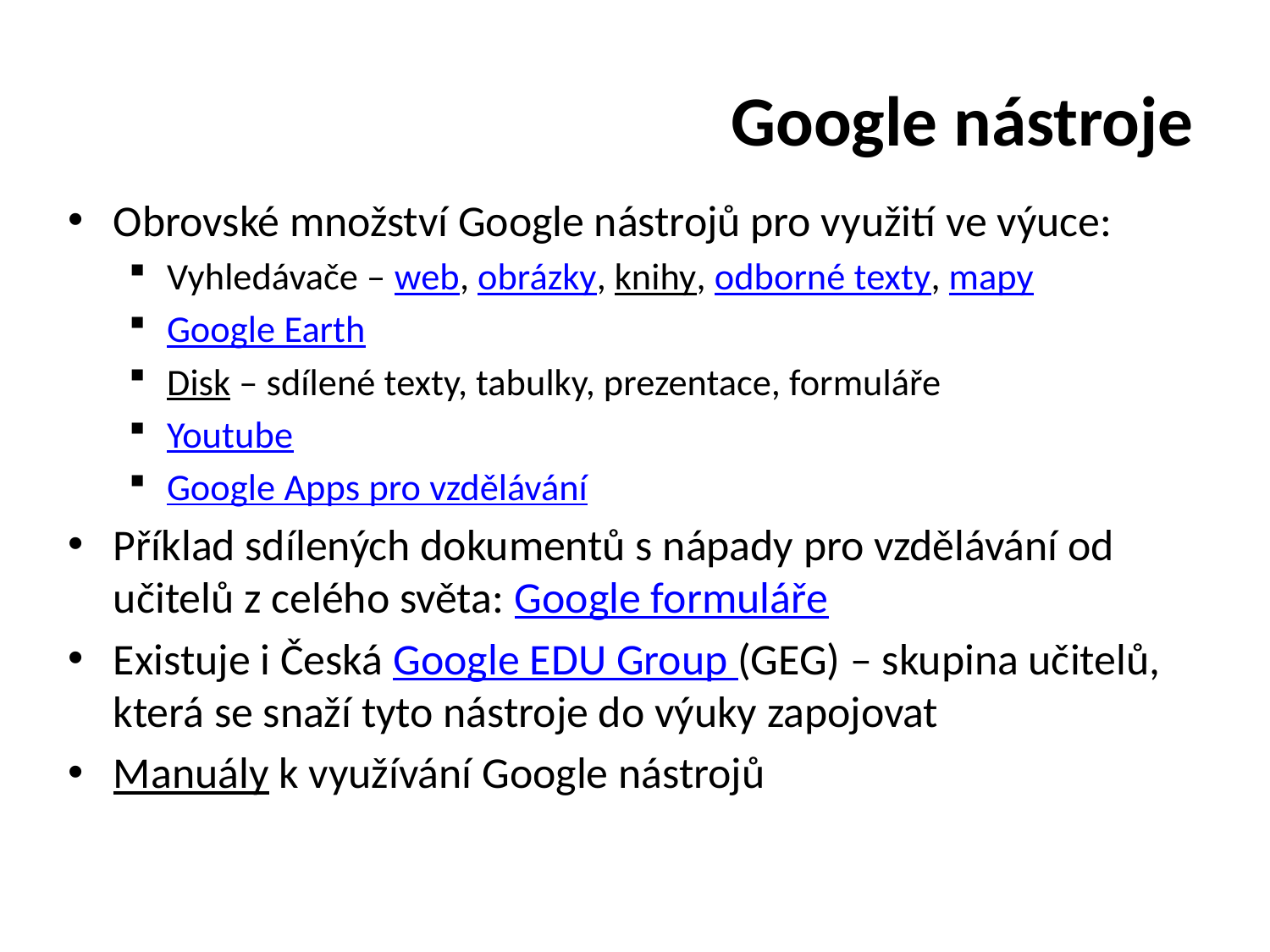

# Google nástroje
Obrovské množství Google nástrojů pro využití ve výuce:
Vyhledávače – web, obrázky, knihy, odborné texty, mapy
Google Earth
Disk – sdílené texty, tabulky, prezentace, formuláře
Youtube
Google Apps pro vzdělávání
Příklad sdílených dokumentů s nápady pro vzdělávání od učitelů z celého světa: Google formuláře
Existuje i Česká Google EDU Group (GEG) – skupina učitelů, která se snaží tyto nástroje do výuky zapojovat
Manuály k využívání Google nástrojů